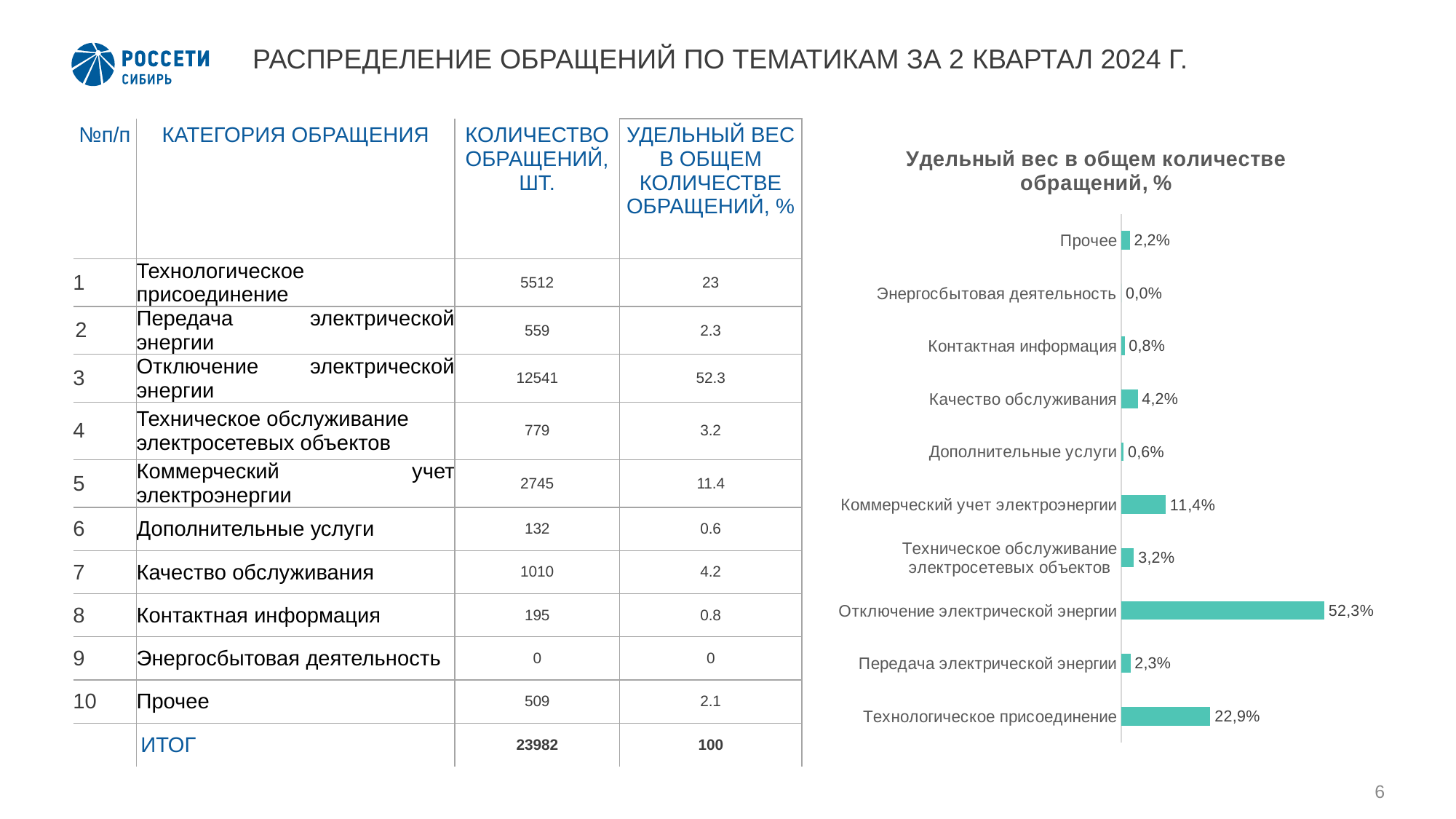

# РАСПРЕДЕЛЕНИЕ ОБРАЩЕНИЙ ПО ТЕМАТИКАМ ЗА 2 КВАРТАЛ 2024 Г.
| №п/п | КАТЕГОРИЯ ОБРАЩЕНИЯ | КОЛИЧЕСТВО ОБРАЩЕНИЙ, ШТ. | УДЕЛЬНЫЙ ВЕС В ОБЩЕМ КОЛИЧЕСТВЕ ОБРАЩЕНИЙ, % |
| --- | --- | --- | --- |
| 1 | Технологическое присоединение | 5512 | 23 |
| 2 | Передача электрической энергии | 559 | 2.3 |
| 3 | Отключение электрической энергии | 12541 | 52.3 |
| 4 | Техническое обслуживание электросетевых объектов | 779 | 3.2 |
| 5 | Коммерческий учет электроэнергии | 2745 | 11.4 |
| 6 | Дополнительные услуги | 132 | 0.6 |
| 7 | Качество обслуживания | 1010 | 4.2 |
| 8 | Контактная информация | 195 | 0.8 |
| 9 | Энергосбытовая деятельность | 0 | 0 |
| 10 | Прочее | 509 | 2.1 |
|  | ИТОГ | 23982 | 100 |

### Chart: Удельный вес в общем количестве обращений, %

| Category | Удельный вес в общем количестве обращений, % |
|---|---|
| Технологическое присоединение | 0.22929697272954716 |
| Передача электрической энергии | 0.023267450587940955 |
| Отключение электрической энергии | 0.5228504711867233 |
| Техническое обслуживание электросетевых объектов | 0.03244099741472771 |
| Коммерческий учет электроэнергии | 0.11446084563422566 |
| Дополнительные услуги | 0.005545826036193812 |
| Качество обслуживания | 0.042114919522975566 |
| Контактная информация | 0.008131098323742807 |
| Энергосбытовая деятельность | 0.0 |
| Прочее | 0.021891418563922942 |